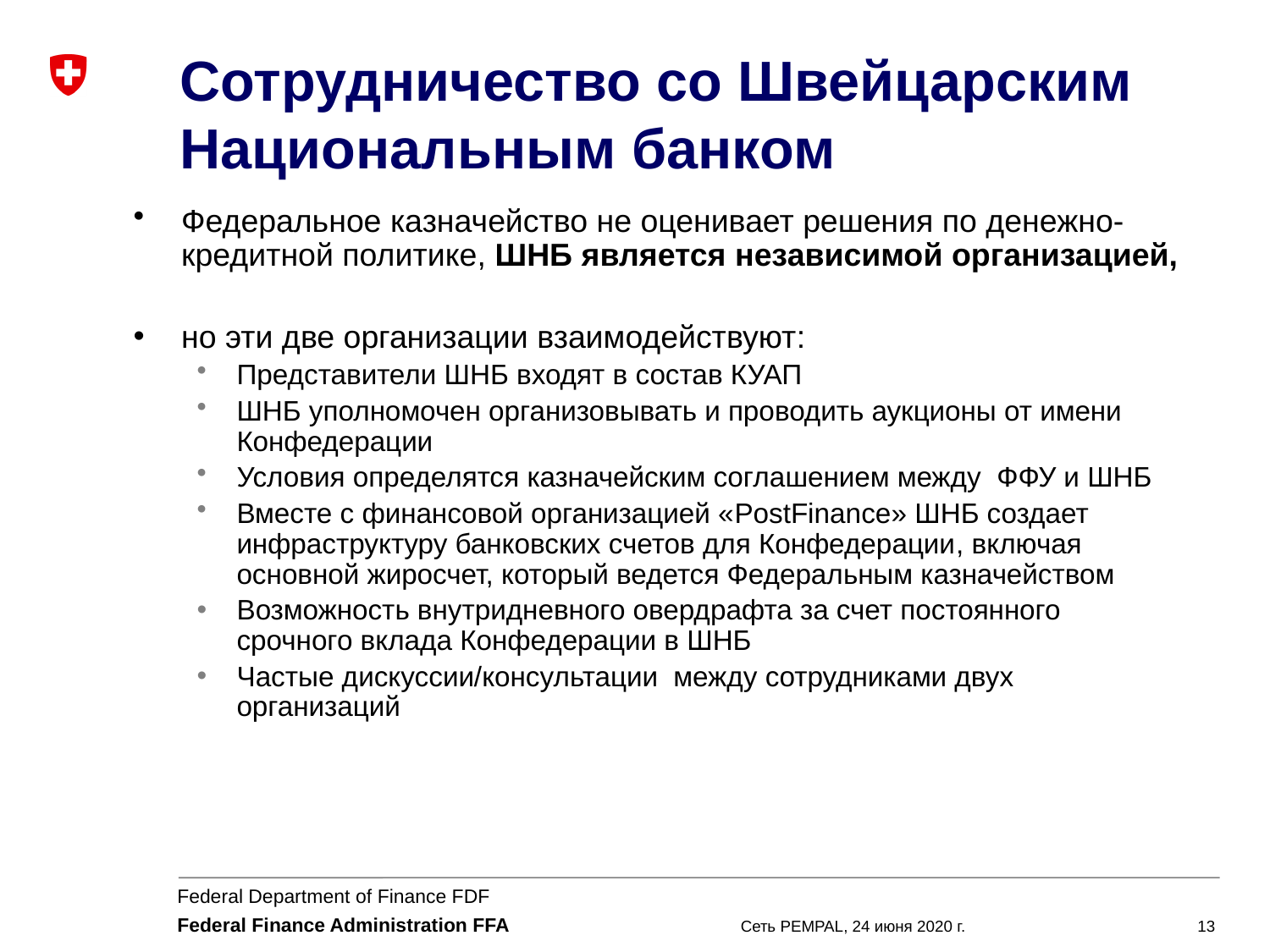

# Сотрудничество со Швейцарским Национальным банком
Федеральное казначейство не оценивает решения по денежно-кредитной политике, ШНБ является независимой организацией,

но эти две организации взаимодействуют:
Представители ШНБ входят в состав КУАП
ШНБ уполномочен организовывать и проводить аукционы от имени Конфедерации
Условия определятся казначейским соглашением между  ФФУ и ШНБ
Вместе с финансовой организацией «PostFinance» ШНБ создает инфраструктуру банковских счетов для Конфедерации, включая основной жиросчет, который ведется Федеральным казначейством
Возможность внутридневного овердрафта за счет постоянного срочного вклада Конфедерации в ШНБ
Частые дискуссии/консультации  между сотрудниками двух организаций

Сеть PEMPAL, 24 июня 2020 г.